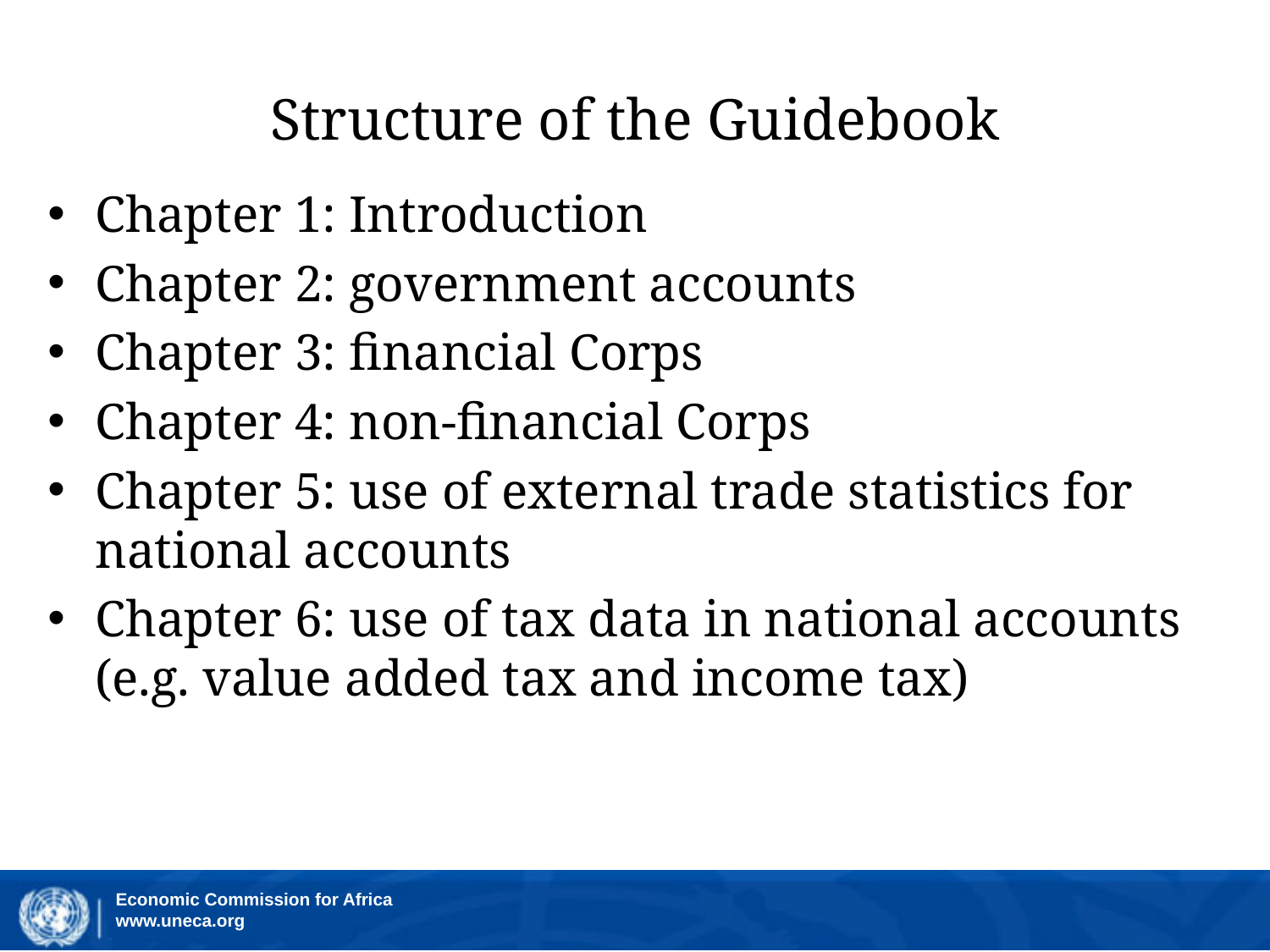

# Structure of the Guidebook
Chapter 1: Introduction
Chapter 2: government accounts
Chapter 3: financial Corps
Chapter 4: non-financial Corps
Chapter 5: use of external trade statistics for national accounts
Chapter 6: use of tax data in national accounts (e.g. value added tax and income tax)